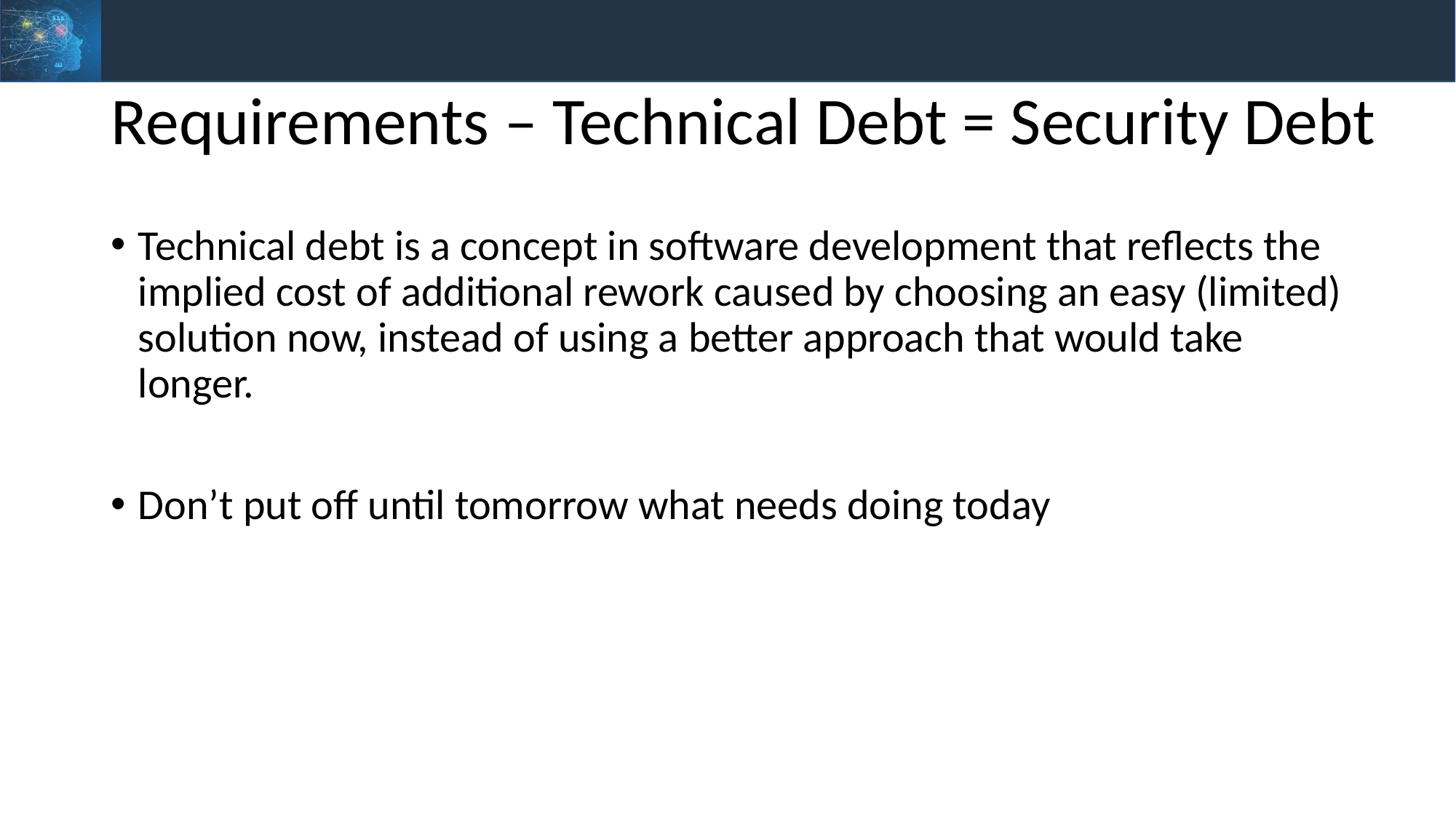

# Requirements – Technical Debt = Security Debt
Technical debt is a concept in software development that reflects the implied cost of additional rework caused by choosing an easy (limited) solution now, instead of using a better approach that would take longer.

Don’t put off until tomorrow what needs doing today